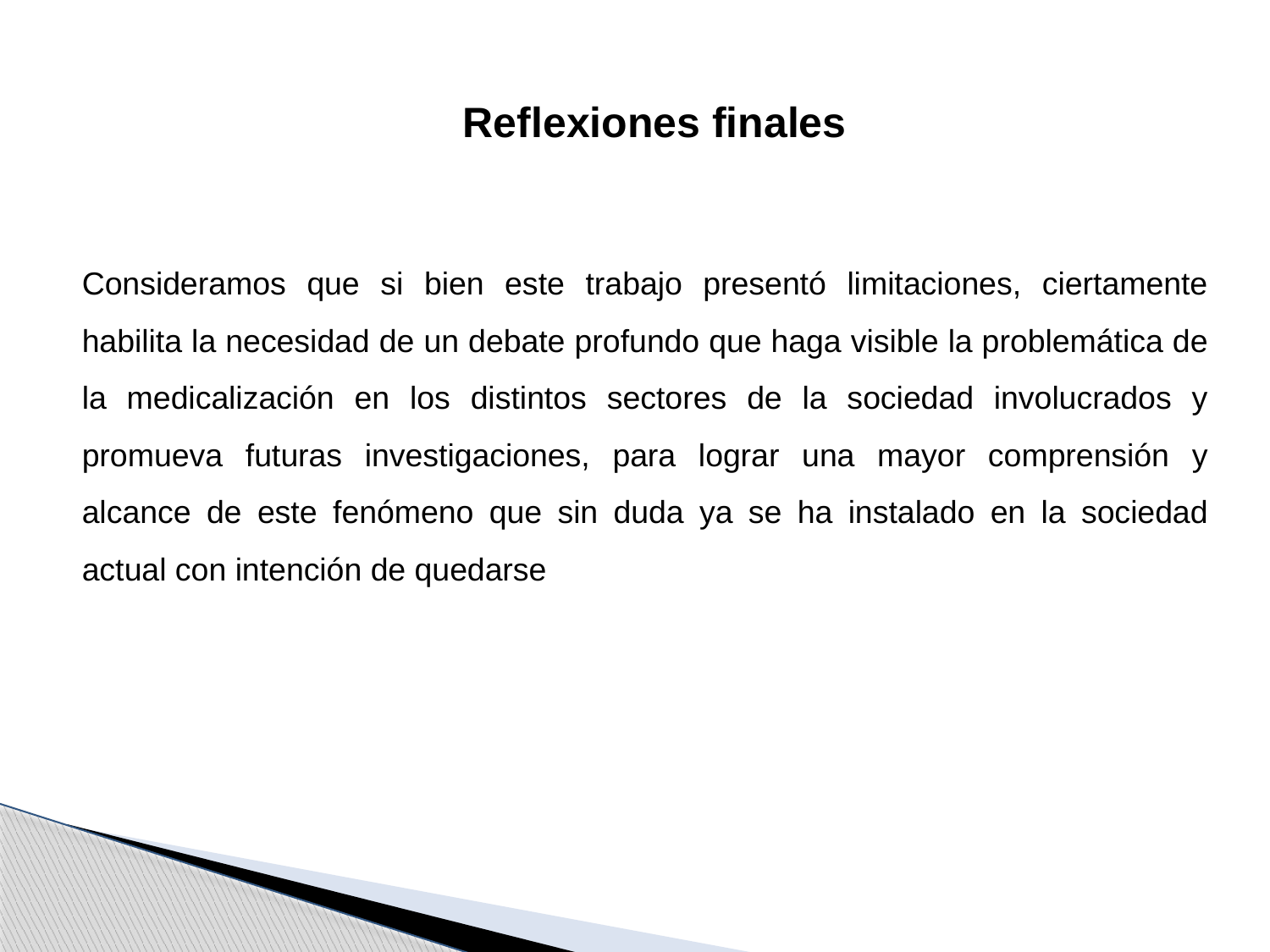

Reflexiones finales
Consideramos que si bien este trabajo presentó limitaciones, ciertamente habilita la necesidad de un debate profundo que haga visible la problemática de la medicalización en los distintos sectores de la sociedad involucrados y promueva futuras investigaciones, para lograr una mayor comprensión y alcance de este fenómeno que sin duda ya se ha instalado en la sociedad actual con intención de quedarse